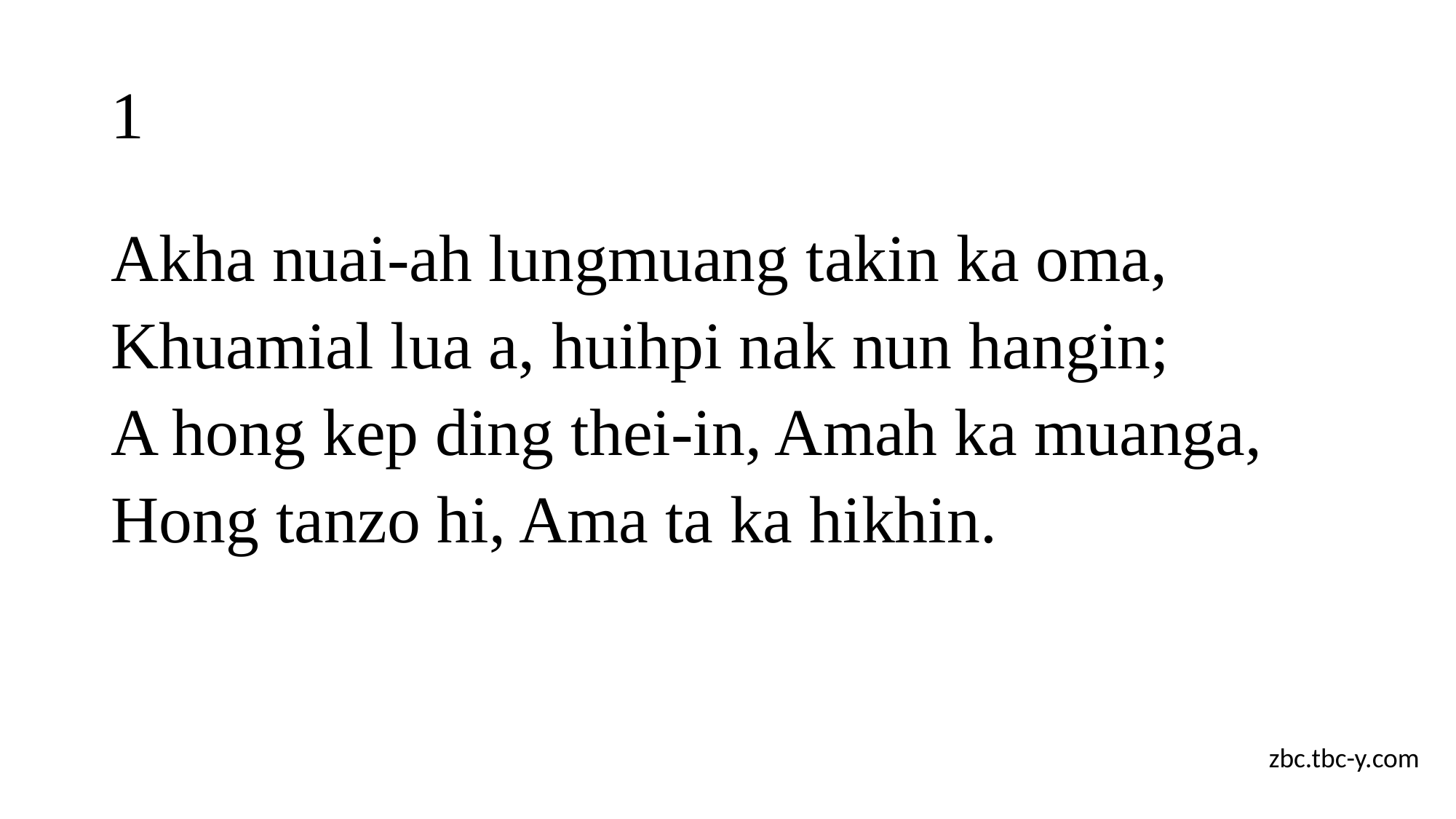

# 1
Akha nuai-ah lungmuang takin ka oma,
Khuamial lua a, huihpi nak nun hangin;
A hong kep ding thei-in, Amah ka muanga,
Hong tanzo hi, Ama ta ka hikhin.

zbc.tbc-y.com